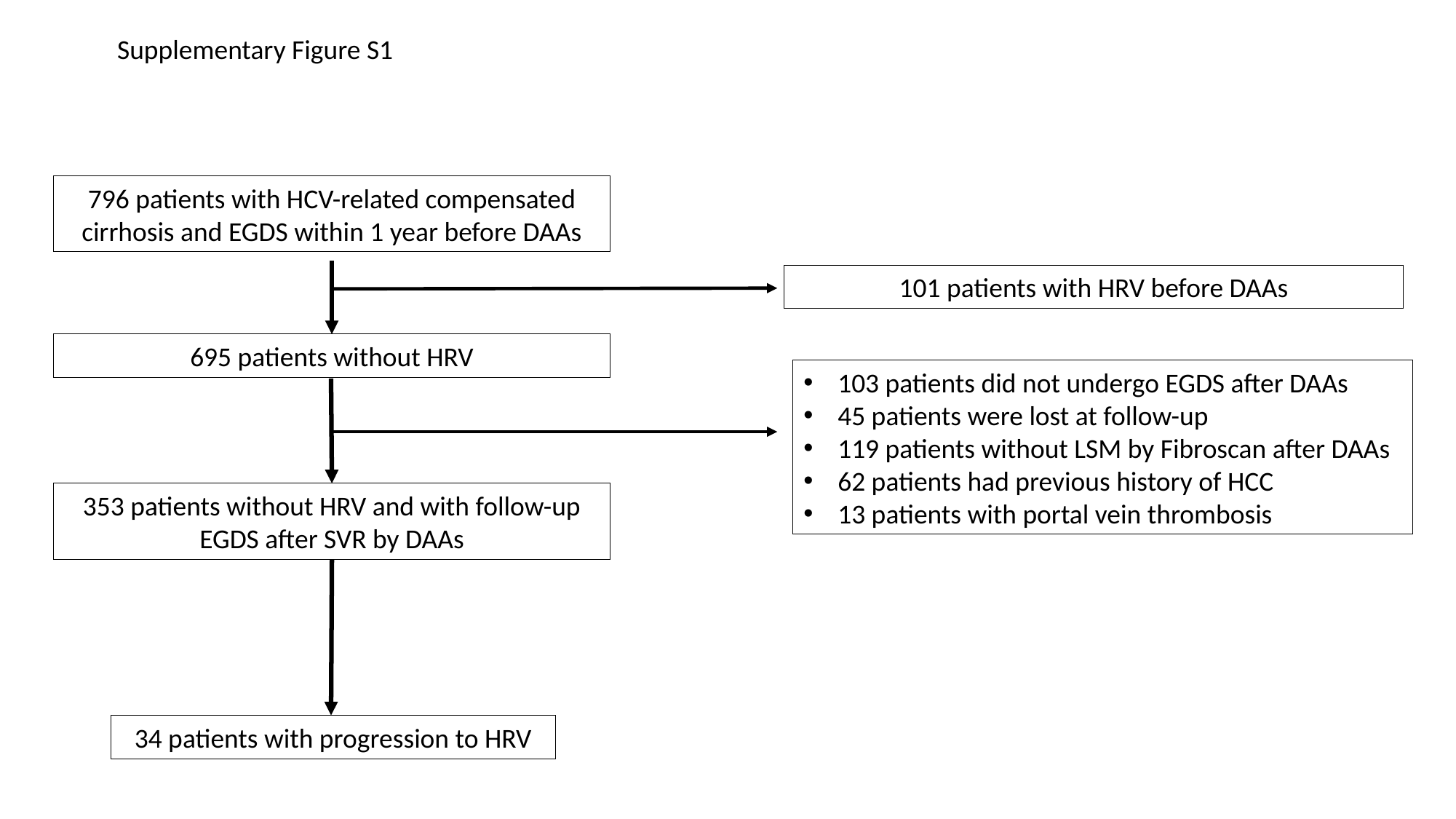

Supplementary Figure S1
796 patients with HCV-related compensated cirrhosis and EGDS within 1 year before DAAs
101 patients with HRV before DAAs
103 patients did not undergo EGDS after DAAs
45 patients were lost at follow-up
119 patients without LSM by Fibroscan after DAAs
62 patients had previous history of HCC
13 patients with portal vein thrombosis
695 patients without HRV
353 patients without HRV and with follow-up EGDS after SVR by DAAs
34 patients with progression to HRV